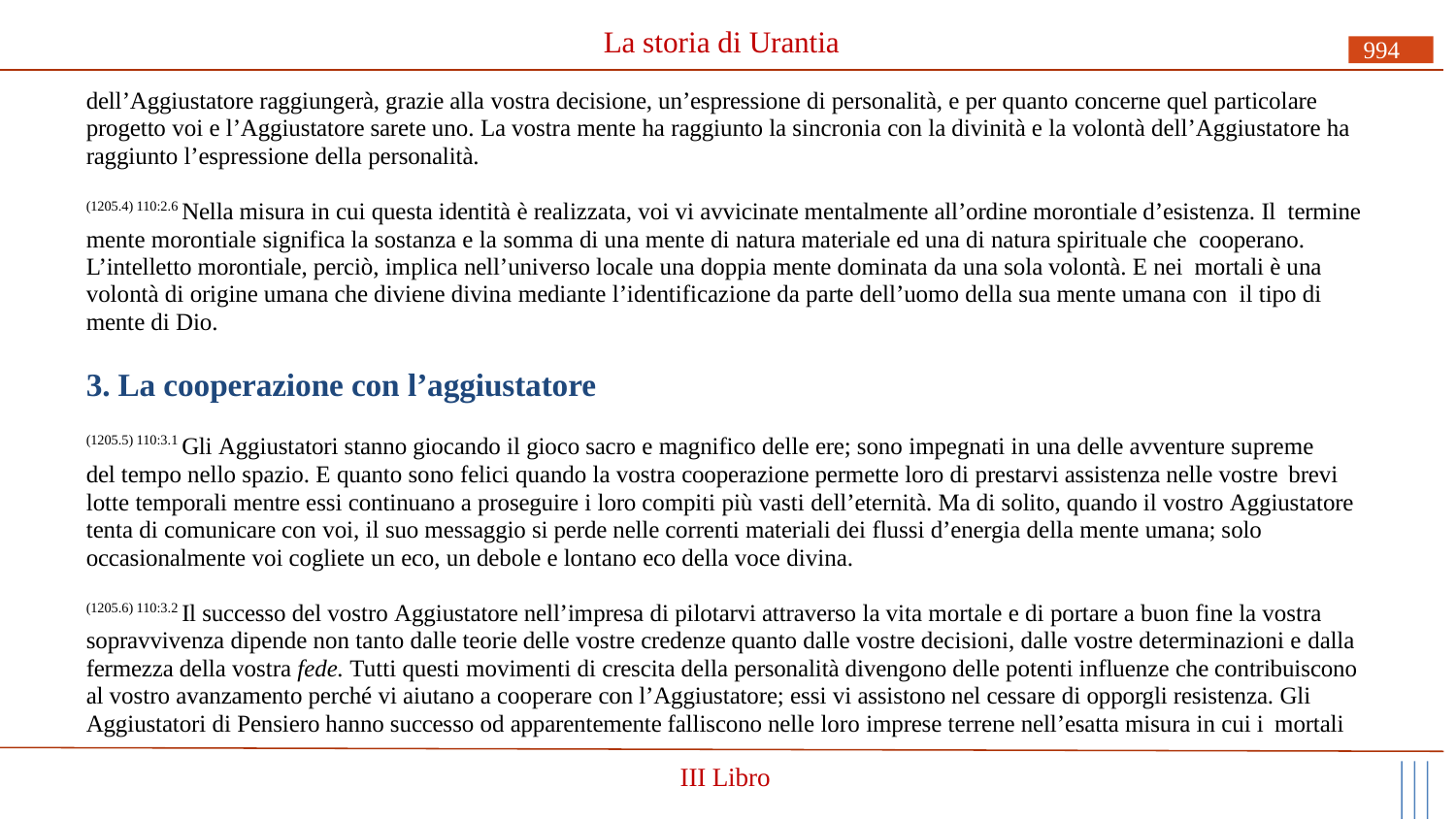

# La storia di Urantia
994

dell’Aggiustatore raggiungerà, grazie alla vostra decisione, un’espressione di personalità, e per quanto concerne quel particolare  progetto voi e l’Aggiustatore sarete uno. La vostra mente ha raggiunto la sincronia con la divinità e la volontà dell’Aggiustatore ha  raggiunto l’espressione della personalità.

(1205.4) 110:2.6 Nella misura in cui questa identità è realizzata, voi vi avvicinate mentalmente all’ordine morontiale d’esistenza. Il  termine mente morontiale significa la sostanza e la somma di una mente di natura materiale ed una di natura spirituale che  cooperano. L’intelletto morontiale, perciò, implica nell’universo locale una doppia mente dominata da una sola volontà. E nei  mortali è una volontà di origine umana che diviene divina mediante l’identificazione da parte dell’uomo della sua mente umana con  il tipo di mente di Dio.

3. La cooperazione con l’aggiustatore
(1205.5) 110:3.1 Gli Aggiustatori stanno giocando il gioco sacro e magnifico delle ere; sono impegnati in una delle avventure supreme  del tempo nello spazio. E quanto sono felici quando la vostra cooperazione permette loro di prestarvi assistenza nelle vostre brevi
lotte temporali mentre essi continuano a proseguire i loro compiti più vasti dell’eternità. Ma di solito, quando il vostro Aggiustatore  tenta di comunicare con voi, il suo messaggio si perde nelle correnti materiali dei flussi d’energia della mente umana; solo  occasionalmente voi cogliete un eco, un debole e lontano eco della voce divina.

(1205.6) 110:3.2 Il successo del vostro Aggiustatore nell’impresa di pilotarvi attraverso la vita mortale e di portare a buon fine la vostra  sopravvivenza dipende non tanto dalle teorie delle vostre credenze quanto dalle vostre decisioni, dalle vostre determinazioni e dalla  fermezza della vostra fede. Tutti questi movimenti di crescita della personalità divengono delle potenti influenze che contribuiscono  al vostro avanzamento perché vi aiutano a cooperare con l’Aggiustatore; essi vi assistono nel cessare di opporgli resistenza. Gli  Aggiustatori di Pensiero hanno successo od apparentemente falliscono nelle loro imprese terrene nell’esatta misura in cui i mortali

III Libro